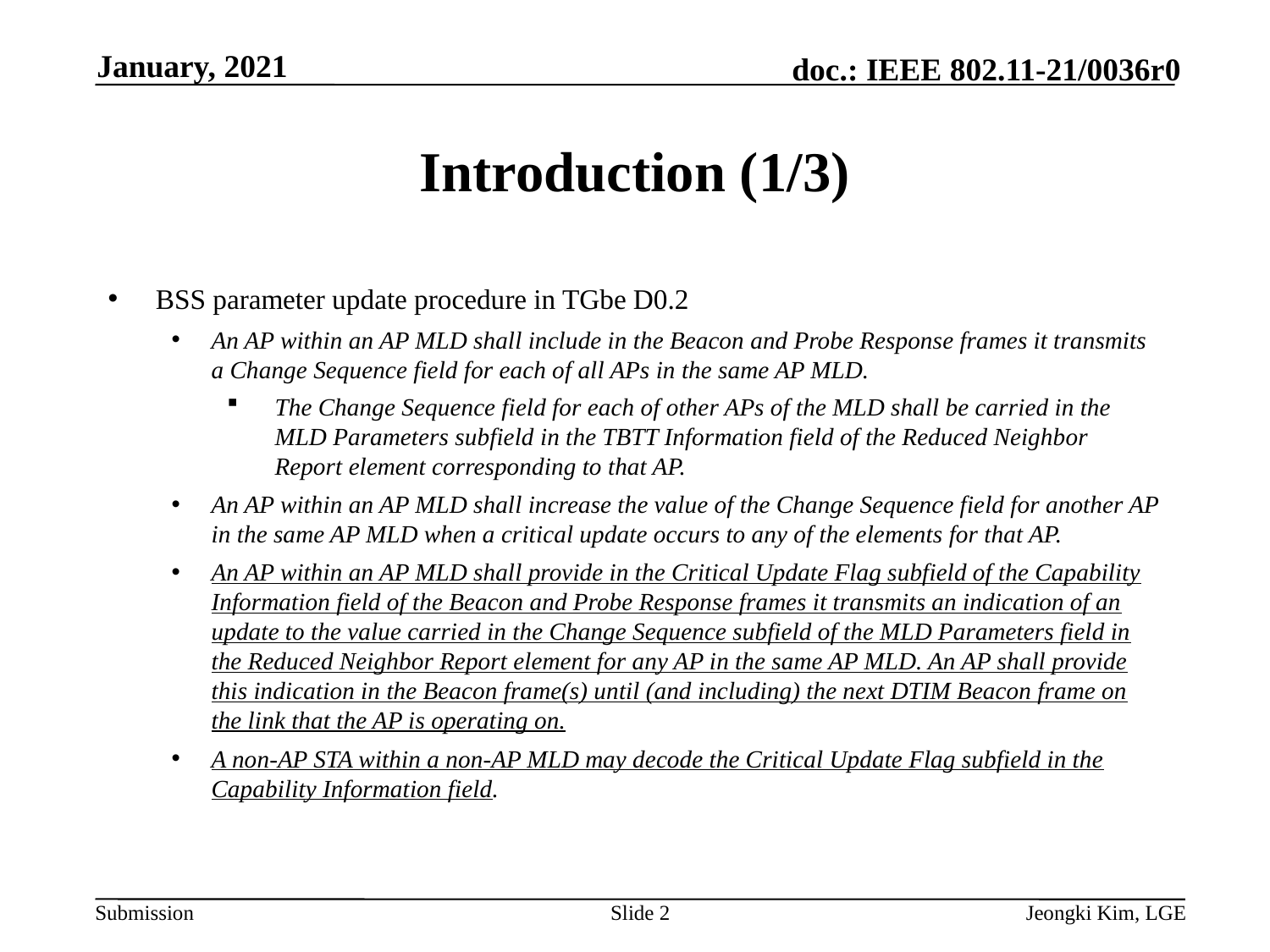

January, 2021
# Introduction (1/3)
BSS parameter update procedure in TGbe D0.2
An AP within an AP MLD shall include in the Beacon and Probe Response frames it transmits a Change Sequence field for each of all APs in the same AP MLD.
The Change Sequence field for each of other APs of the MLD shall be carried in the MLD Parameters subfield in the TBTT Information field of the Reduced Neighbor Report element corresponding to that AP.
An AP within an AP MLD shall increase the value of the Change Sequence field for another AP in the same AP MLD when a critical update occurs to any of the elements for that AP.
An AP within an AP MLD shall provide in the Critical Update Flag subfield of the Capability Information field of the Beacon and Probe Response frames it transmits an indication of an update to the value carried in the Change Sequence subfield of the MLD Parameters field in the Reduced Neighbor Report element for any AP in the same AP MLD. An AP shall provide this indication in the Beacon frame(s) until (and including) the next DTIM Beacon frame on the link that the AP is operating on.
A non-AP STA within a non-AP MLD may decode the Critical Update Flag subfield in the Capability Information field.

Slide 2
Jeongki Kim, LGE